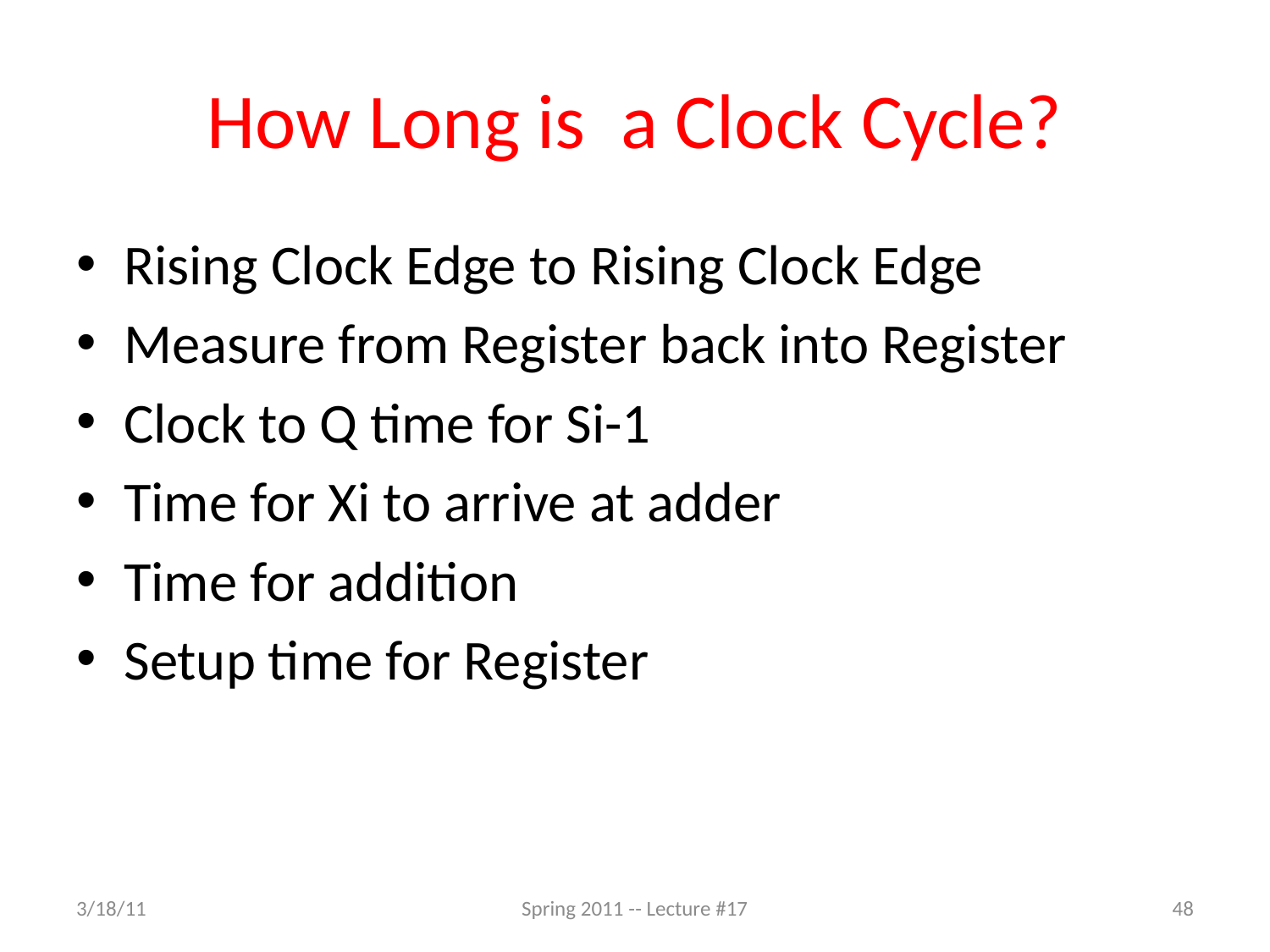

# How Long is  a Clock Cycle?
Rising Clock Edge to Rising Clock Edge
Measure from Register back into Register
Clock to Q time for Si-1
Time for Xi to arrive at adder
Time for addition
Setup time for Register
3/18/11
Spring 2011 -- Lecture #17
48